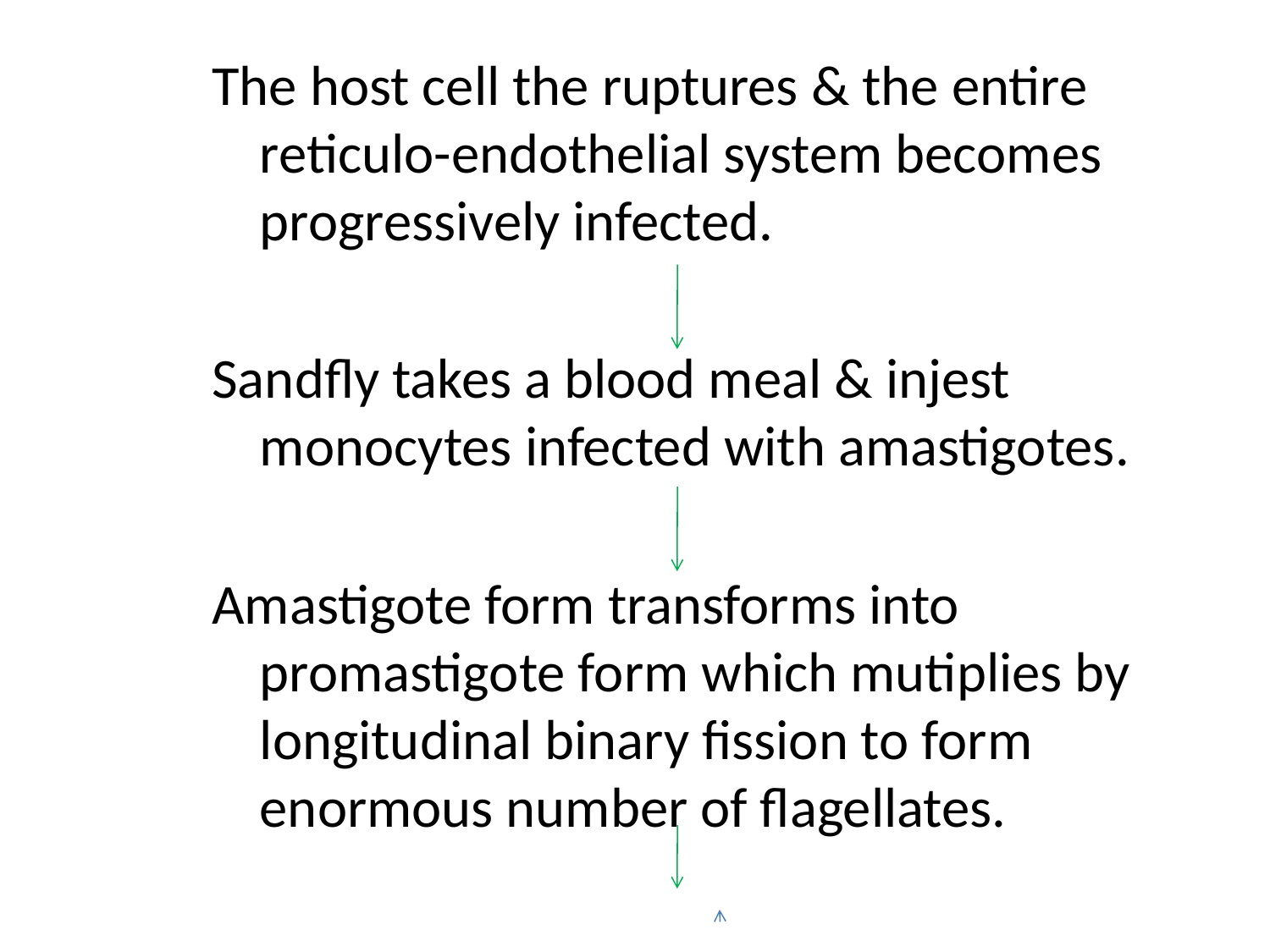

The host cell the ruptures & the entire reticulo-endothelial system becomes progressively infected.

Sandfly takes a blood meal & injest monocytes infected with amastigotes.

Amastigote form transforms into promastigote form which mutiplies by longitudinal binary fission to form enormous number of flagellates.